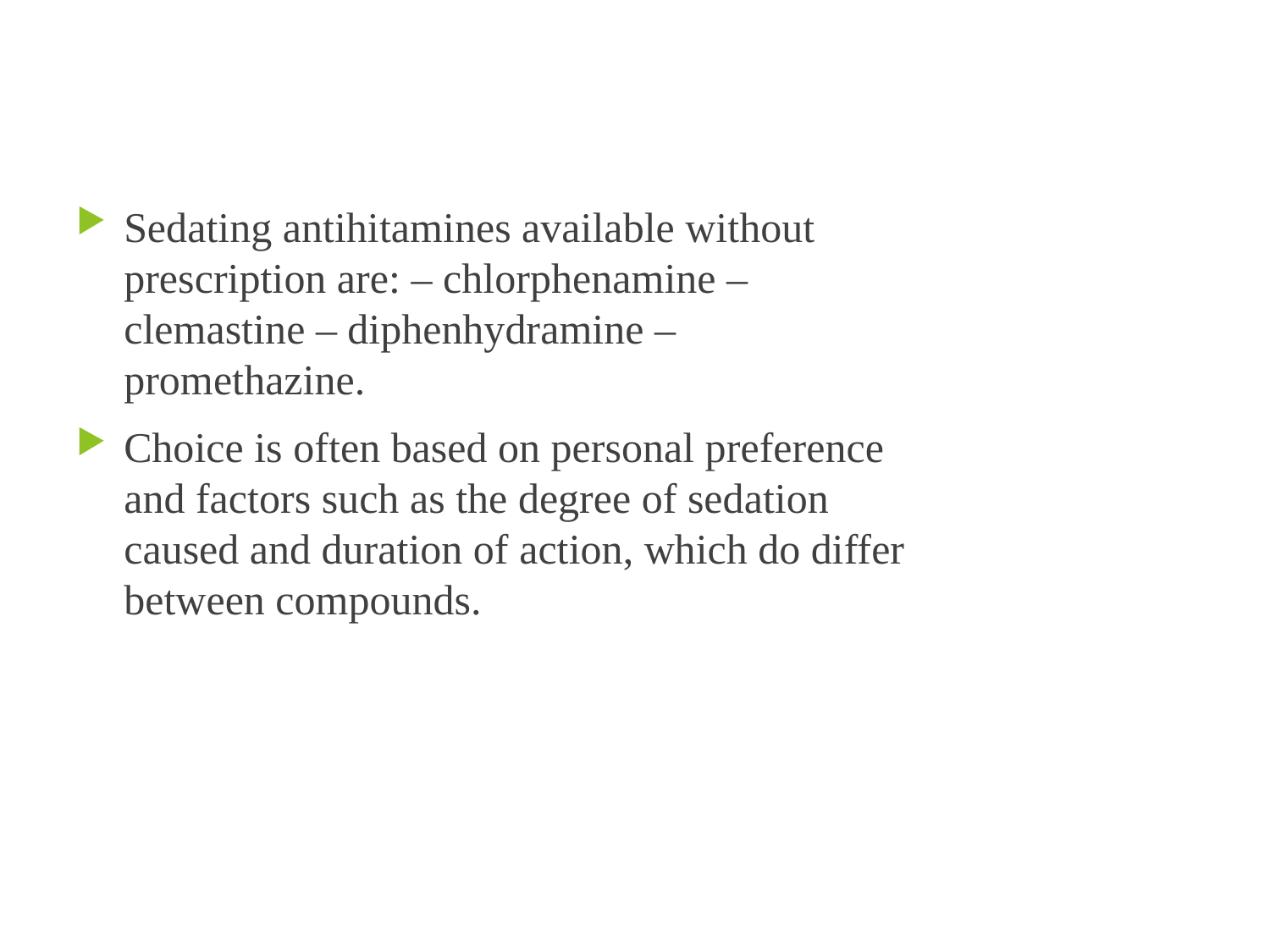

Sedating antihitamines available without prescription are: – chlorphenamine – clemastine – diphenhydramine – promethazine.
Choice is often based on personal preference and factors such as the degree of sedation caused and duration of action, which do differ between compounds.